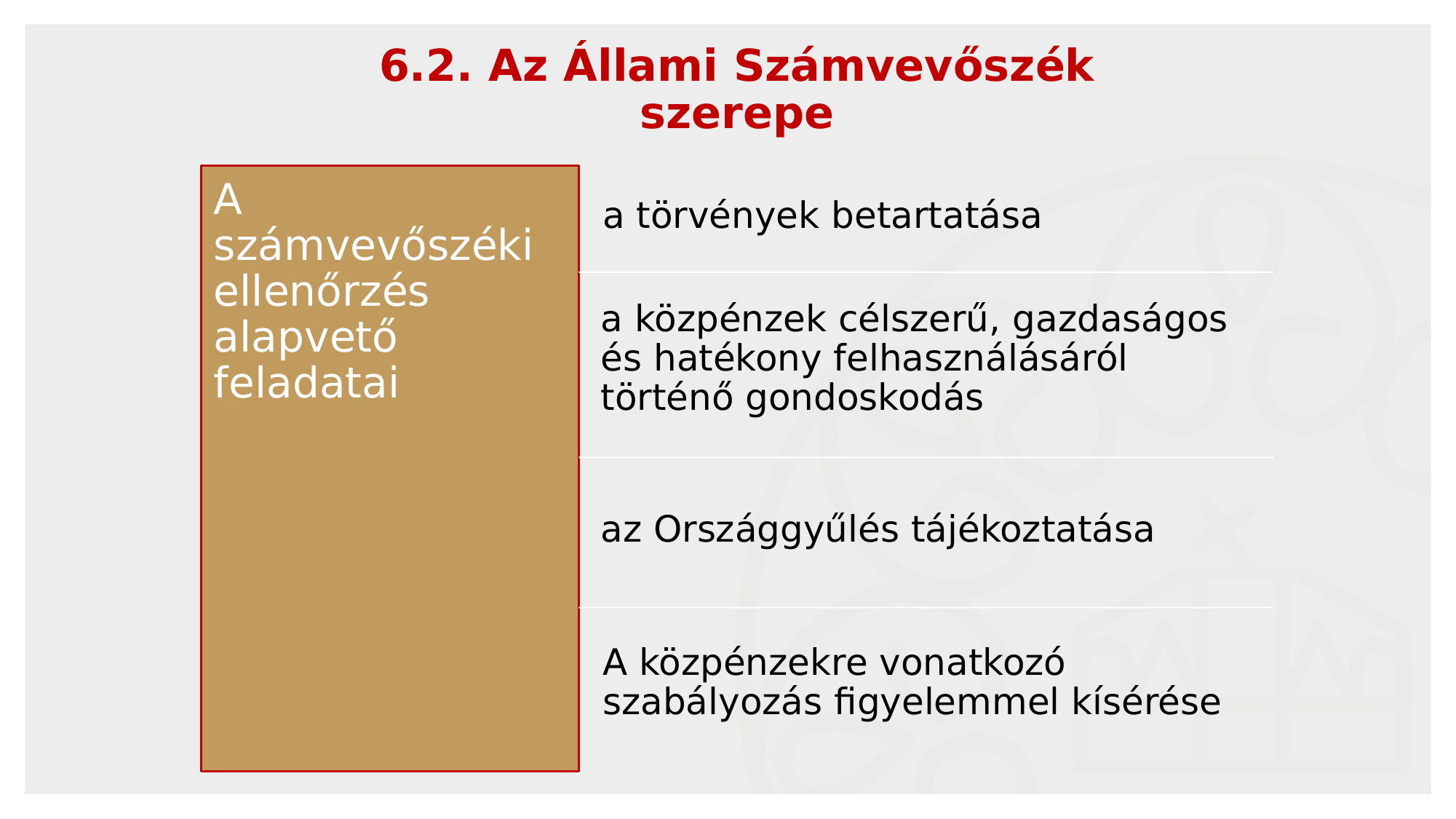

55
6.2. Az Állami Számvevőszék szerepe
A számvevőszéki ellenőrzés alapvető feladatai
a törvények betartatása
a közpénzek célszerű, gazdaságos és hatékony felhasználásáról történő gondoskodás
az Országgyűlés tájékoztatása
A közpénzekre vonatkozó szabályozás figyelemmel kísérése